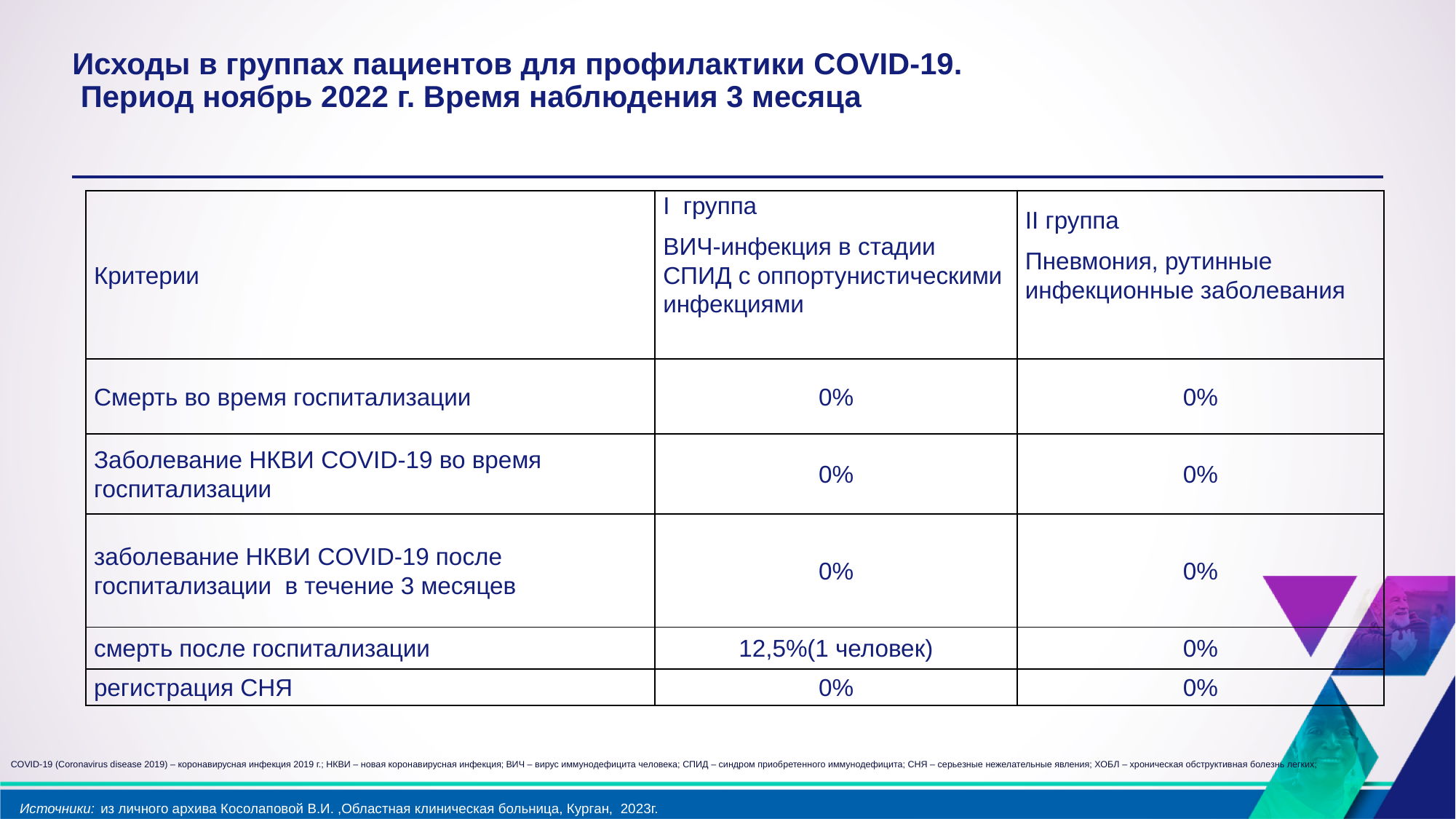

# Исходы в группах пациентов для профилактики COVID-19. Период ноябрь 2022 г. Время наблюдения 3 месяца
| Критерии | I группа ВИЧ-инфекция в стадии СПИД с оппортунистическими инфекциями | II группа Пневмония, рутинные инфекционные заболевания |
| --- | --- | --- |
| Смерть во время госпитализации | 0% | 0% |
| Заболевание НКВИ COVID-19 во время госпитализации | 0% | 0% |
| заболевание НКВИ COVID-19 после госпитализации в течение 3 месяцев | 0% | 0% |
| смерть после госпитализации | 12,5%(1 человек) | 0% |
| регистрация СНЯ | 0% | 0% |
COVID-19 (Coronavirus disease 2019) – коронавирусная инфекция 2019 г.; НКВИ – новая коронавирусная инфекция; ВИЧ – вирус иммунодефицита человека; СПИД – синдром приобретенного иммунодефицита; СНЯ – серьезные нежелательные явления; ХОБЛ – хроническая обструктивная болезнь легких;
Источники: из личного архива Косолаповой В.И. ,Областная клиническая больница, Курган,  2023г.